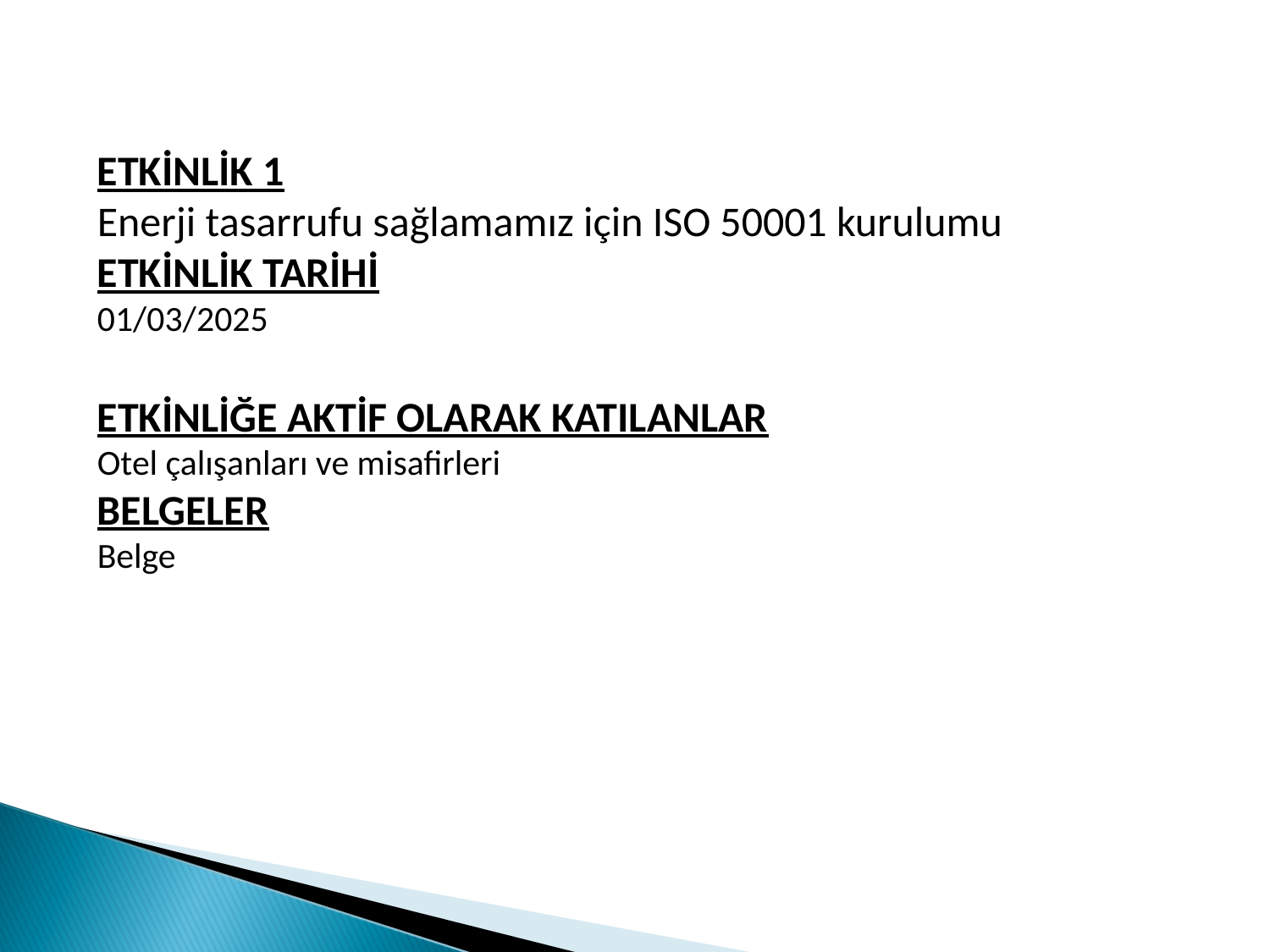

ETKİNLİK 1
Enerji tasarrufu sağlamamız için ISO 50001 kurulumu
ETKİNLİK TARİHİ
01/03/2025

ETKİNLİĞE AKTİF OLARAK KATILANLAR
Otel çalışanları ve misafirleri
BELGELER
Belge